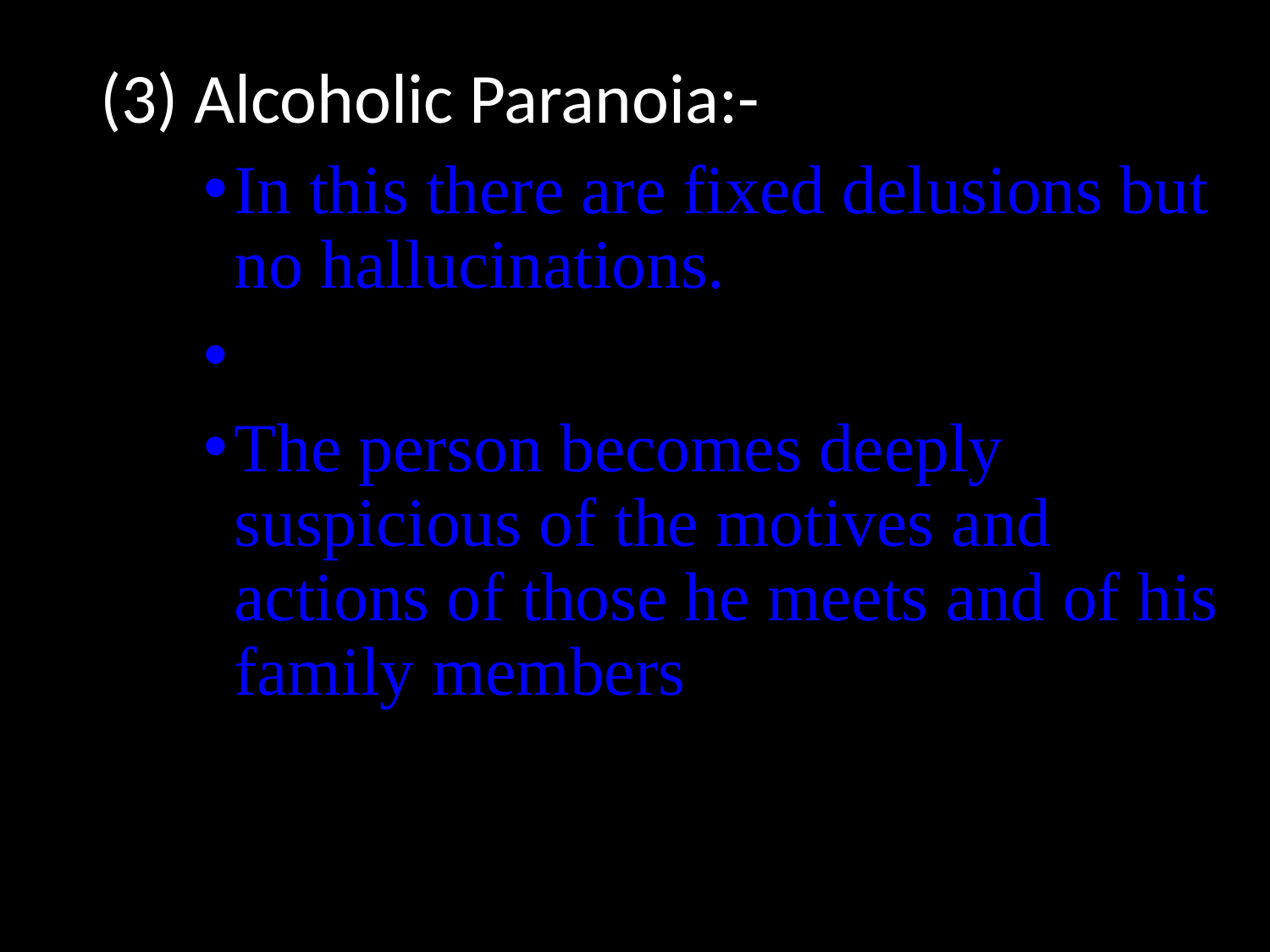

# (3) Alcoholic Paranoia:-
In this there are fixed delusions but no hallucinations.

The person becomes deeply suspicious of the motives and actions of those he meets and of his family members